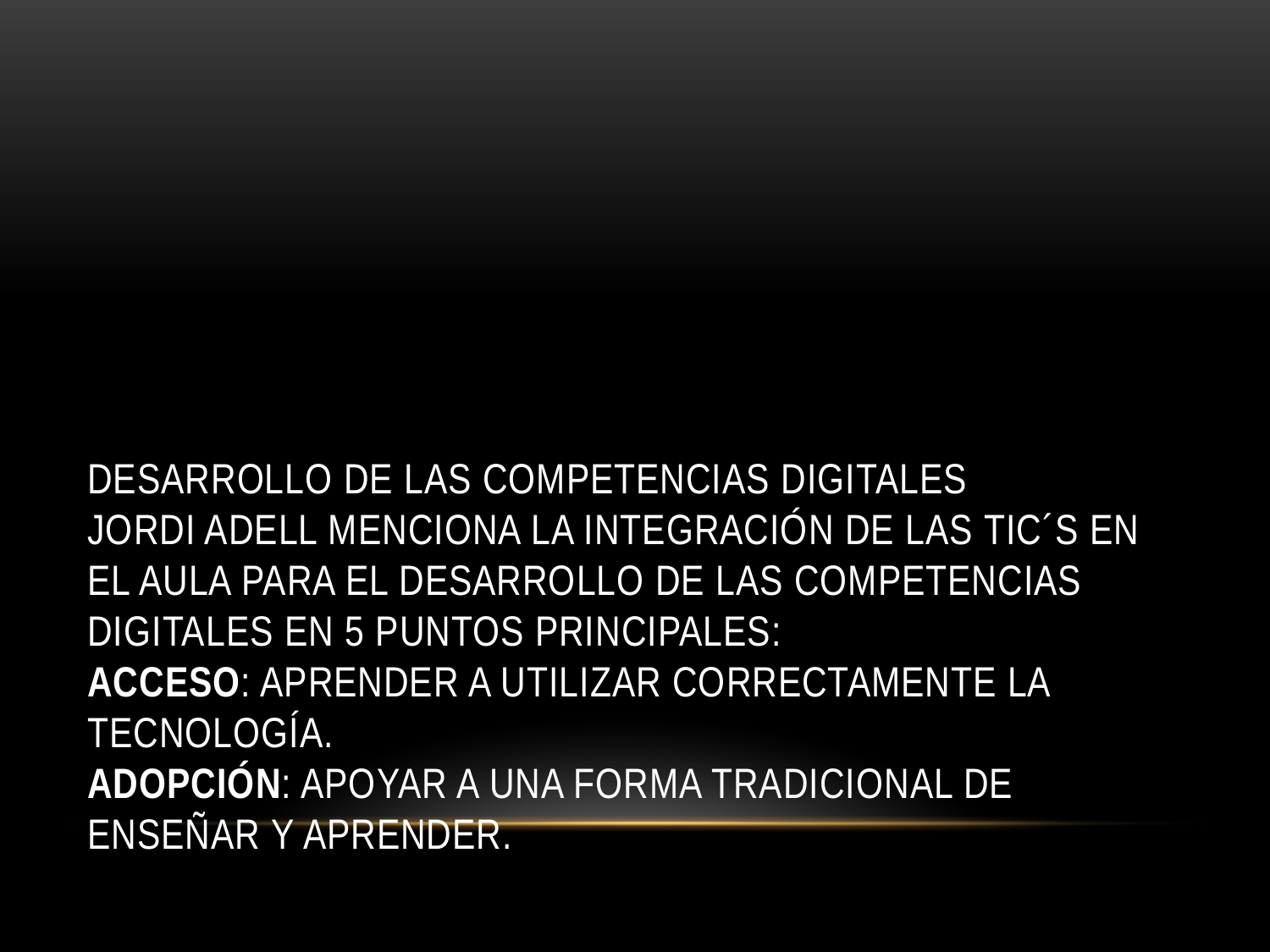

# Desarrollo de las Competencias Digitales Jordi Adell menciona la integración de las TIC´s en el aula para el desarrollo de las competencias digitales en 5 puntos principales: Acceso: Aprender a utilizar correctamente la tecnología. Adopción: apoyar a una forma tradicional de enseñar y aprender.